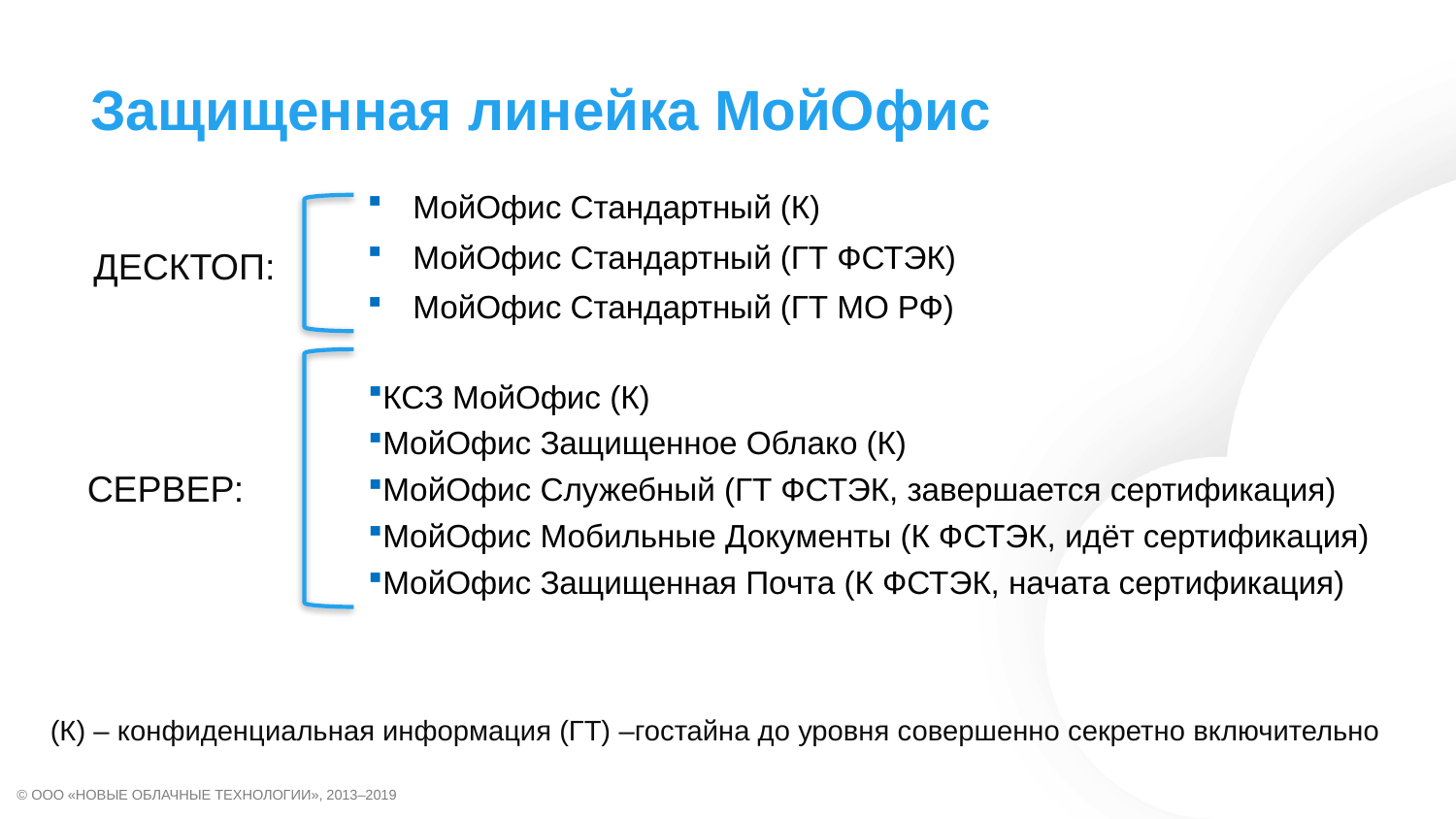

Защищенная линейка МойОфис
МойОфис Стандартный (К)
МойОфис Стандартный (ГТ ФСТЭК)
МойОфис Стандартный (ГТ МО РФ)

ДЕСКТОП:

КСЗ МойОфис (К)
МойОфис Защищенное Облако (К)
МойОфис Служебный (ГТ ФСТЭК, завершается сертификация)
МойОфис Мобильные Документы (К ФСТЭК, идёт сертификация)
МойОфис Защищенная Почта (К ФСТЭК, начата сертификация)
СЕРВЕР:
(К) – конфиденциальная информация (ГТ) –гостайна до уровня совершенно секретно включительно